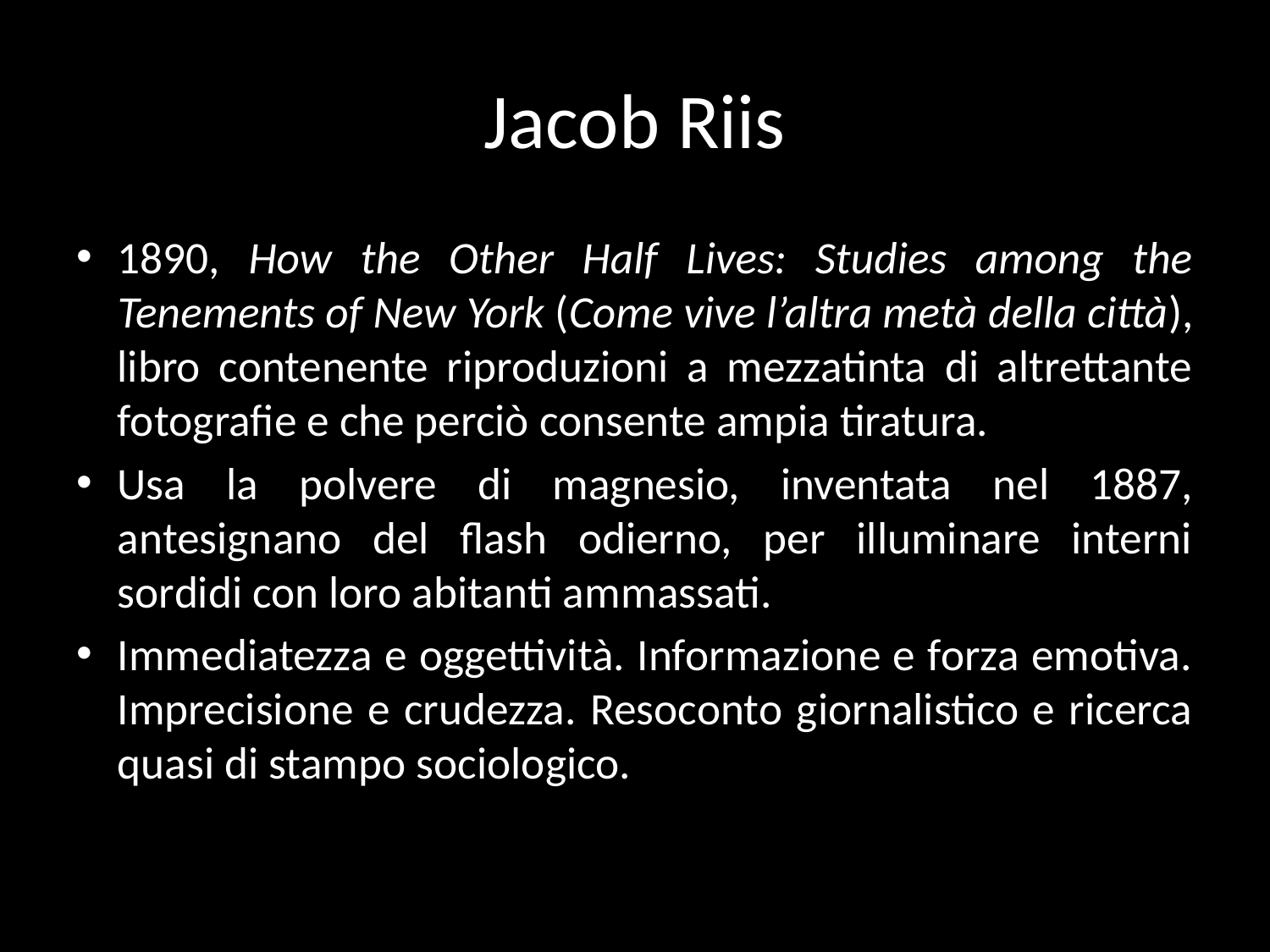

# Jacob Riis
1890, How the Other Half Lives: Studies among the Tenements of New York (Come vive l’altra metà della città), libro contenente riproduzioni a mezzatinta di altrettante fotografie e che perciò consente ampia tiratura.
Usa la polvere di magnesio, inventata nel 1887, antesignano del flash odierno, per illuminare interni sordidi con loro abitanti ammassati.
Immediatezza e oggettività. Informazione e forza emotiva. Imprecisione e crudezza. Resoconto giornalistico e ricerca quasi di stampo sociologico.